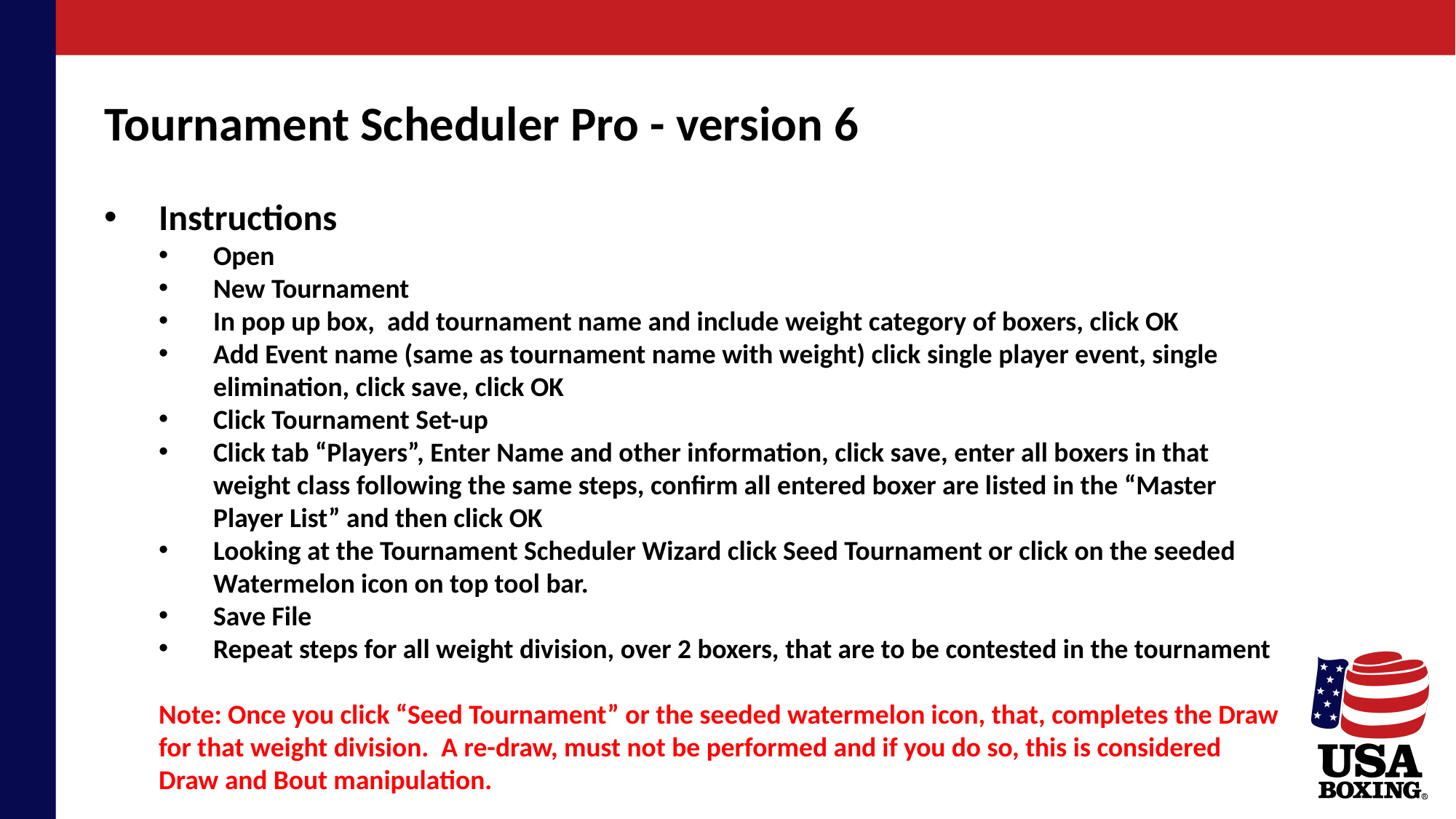

Tournament Scheduler Pro - version 6

Instructions
Open
New Tournament
In pop up box,  add tournament name and include weight category of boxers, click OK
Add Event name (same as tournament name with weight) click single player event, single elimination, click save, click OK
Click Tournament Set-up
Click tab “Players”, Enter Name and other information, click save, enter all boxers in that weight class following the same steps, confirm all entered boxer are listed in the “Master Player List” and then click OK
Looking at the Tournament Scheduler Wizard click Seed Tournament or click on the seeded Watermelon icon on top tool bar.
Save File
Repeat steps for all weight division, over 2 boxers, that are to be contested in the tournament

Note: Once you click “Seed Tournament” or the seeded watermelon icon, that, completes the Draw for that weight division.  A re-draw, must not be performed and if you do so, this is considered Draw and Bout manipulation.